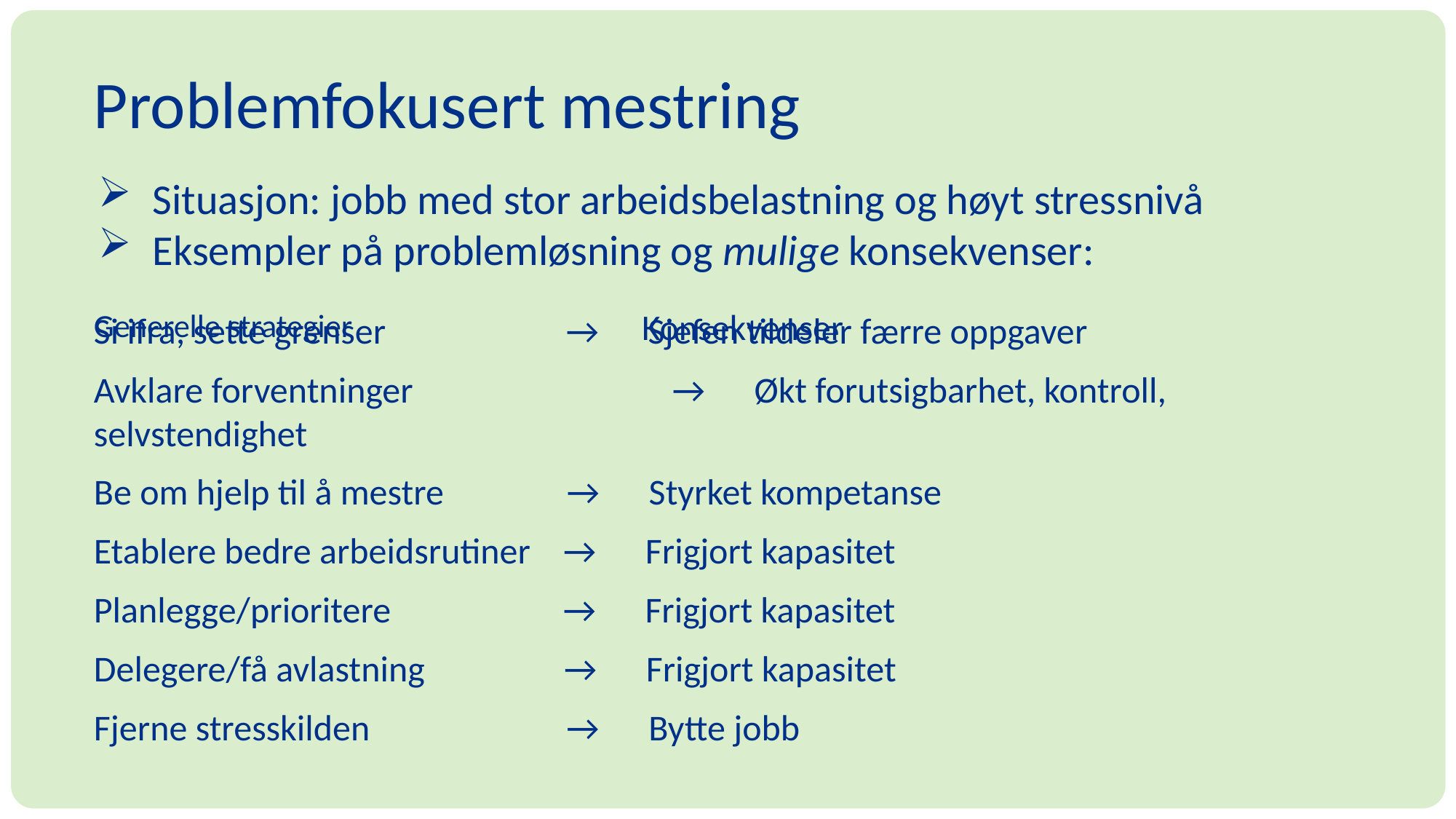

# Problemfokusert mestring
Situasjon: jobb med stor arbeidsbelastning og høyt stressnivå
Eksempler på problemløsning og mulige konsekvenser:
Si ifra, sette grenser                      →      Sjefen tildeler færre oppgaver
Avklare forventninger 	    	    →      Økt forutsigbarhet, kontroll, selvstendighet
Be om hjelp til å mestre               →      Styrket kompetanse
Etablere bedre arbeidsrutiner    →      Frigjort kapasitet
Planlegge/prioritere                     →      Frigjort kapasitet
Delegere/få avlastning                 →      Frigjort kapasitet
Fjerne stresskilden                        →      Bytte jobb
Konsekvenser
Generelle strategier